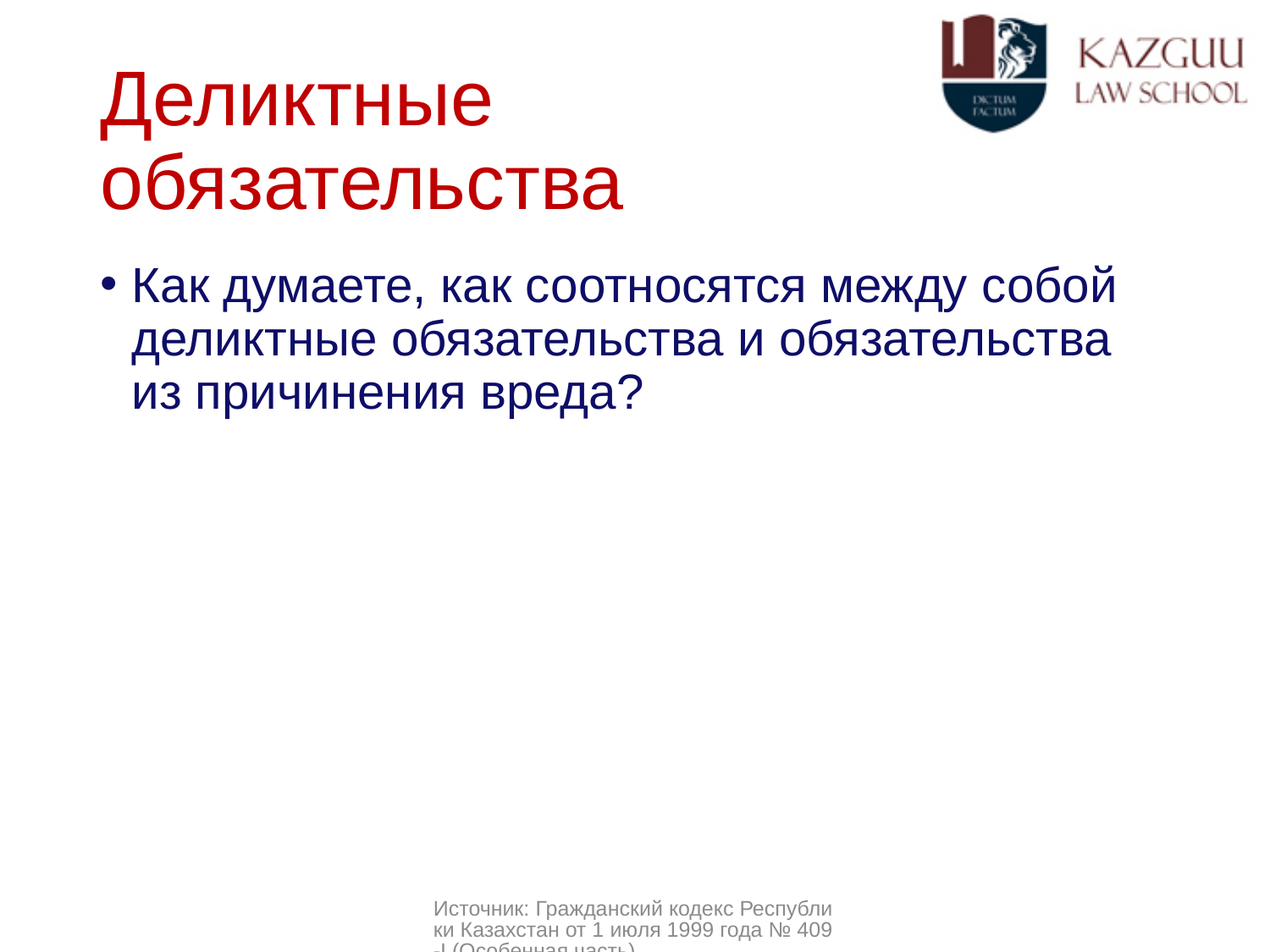

# Деликтные обязательства
Как думаете, как соотносятся между собой деликтные обязательства и обязательства из причинения вреда?
Источник: Гражданский кодекс Республики Казахстан от 1 июля 1999 года № 409-I (Особенная часть).